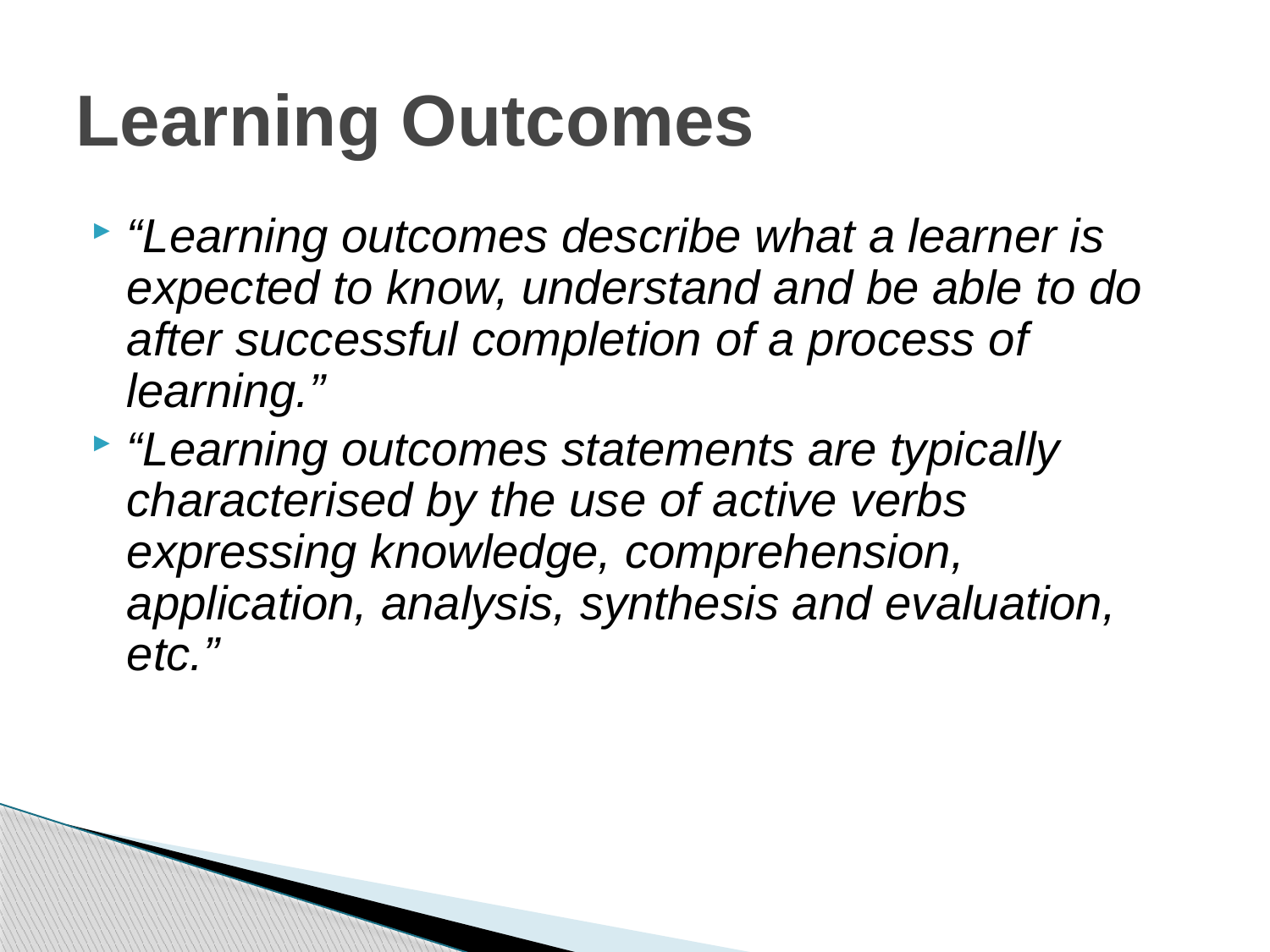

# Learning Outcomes
“Learning outcomes describe what a learner is expected to know, understand and be able to do after successful completion of a process of learning.”
“Learning outcomes statements are typically characterised by the use of active verbs expressing knowledge, comprehension, application, analysis, synthesis and evaluation, etc.”